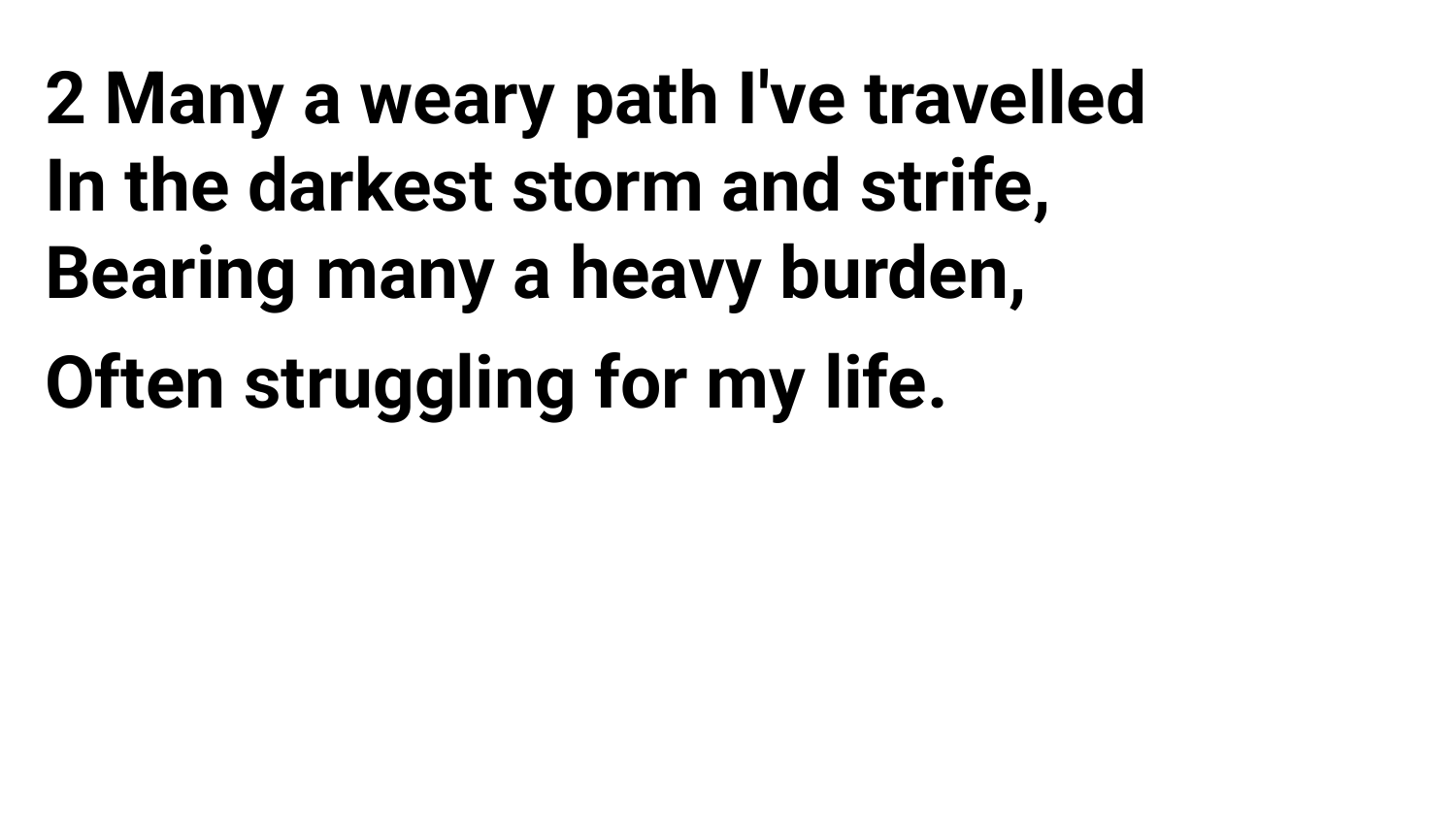

2 Many a weary path I've travelled
In the darkest storm and strife,
Bearing many a heavy burden,
Often struggling for my life.